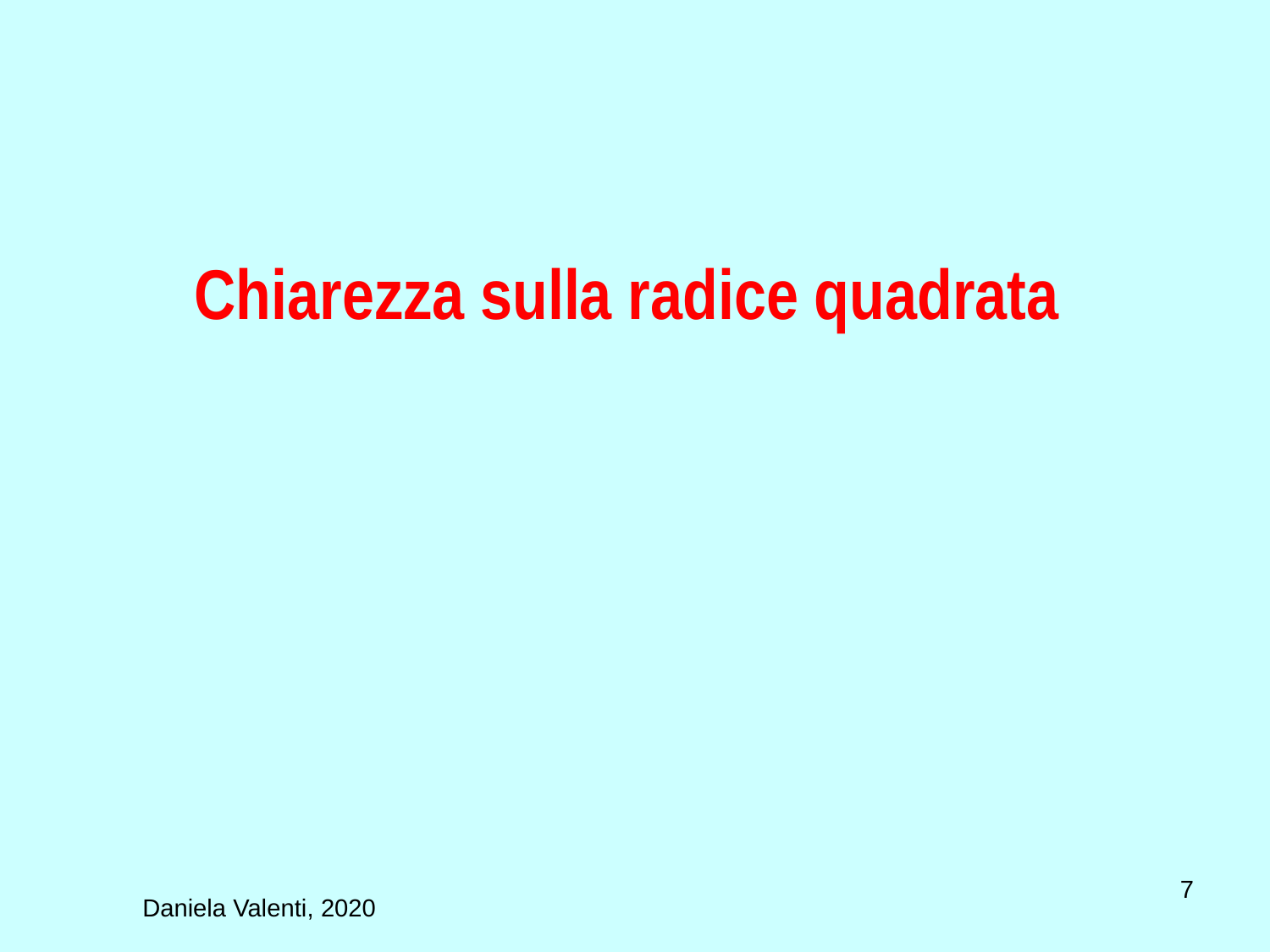

# Chiarezza sulla radice quadrata

7
Daniela Valenti, 2020